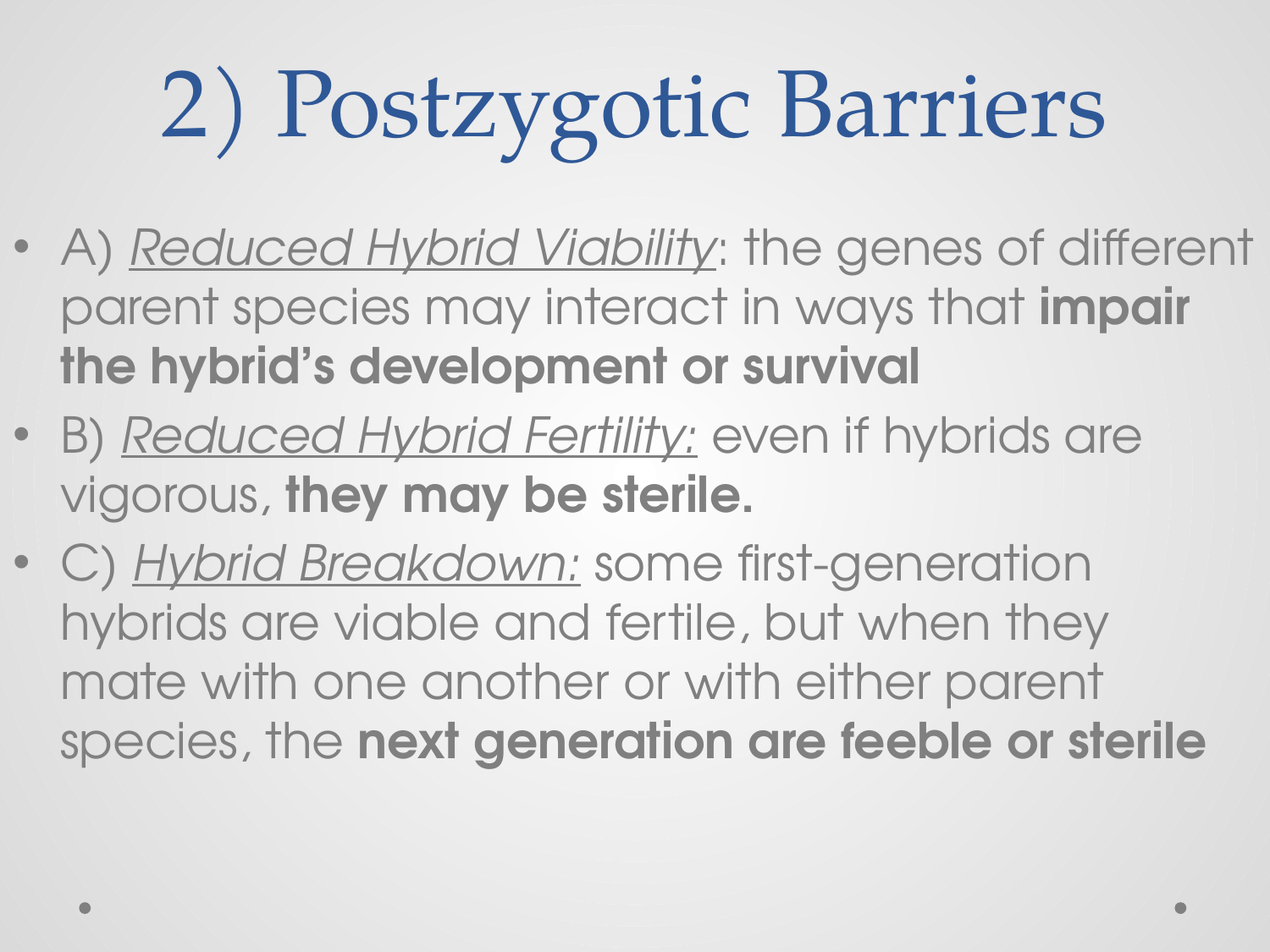

# 2) Postzygotic Barriers
A) Reduced Hybrid Viability: the genes of different parent species may interact in ways that impair the hybrid’s development or survival
B) Reduced Hybrid Fertility: even if hybrids are vigorous, they may be sterile.
C) Hybrid Breakdown: some first-generation hybrids are viable and fertile, but when they  mate with one another or with either parent species, the next generation are feeble or sterile